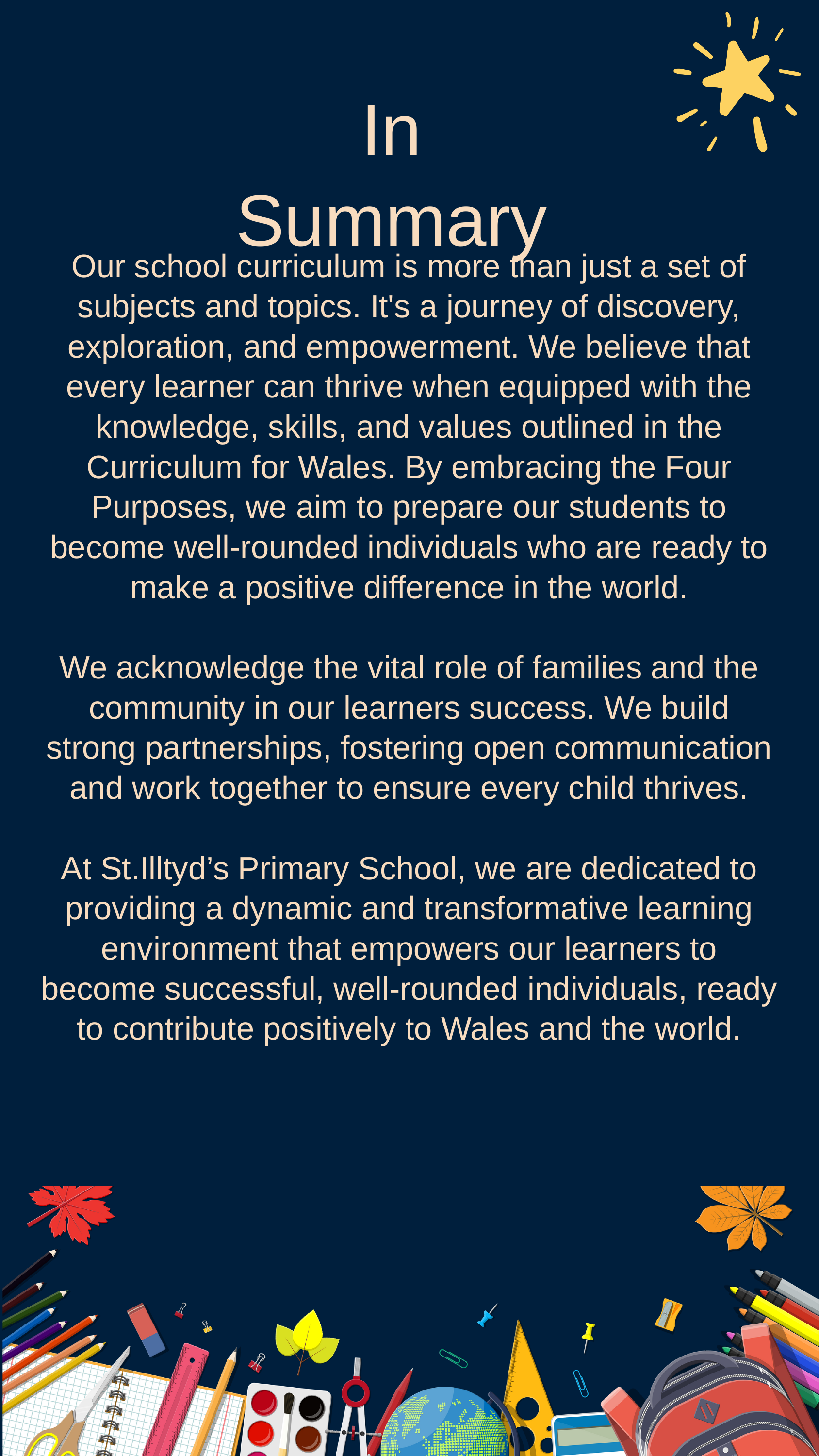

In Summary

Our school curriculum is more than just a set of subjects and topics. It's a journey of discovery, exploration, and empowerment. We believe that every learner can thrive when equipped with the knowledge, skills, and values outlined in the Curriculum for Wales. By embracing the Four Purposes, we aim to prepare our students to become well-rounded individuals who are ready to make a positive difference in the world.

We acknowledge the vital role of families and the community in our learners success. We build strong partnerships, fostering open communication and work together to ensure every child thrives.

At St.Illtyd’s Primary School, we are dedicated to providing a dynamic and transformative learning environment that empowers our learners to become successful, well-rounded individuals, ready to contribute positively to Wales and the world.